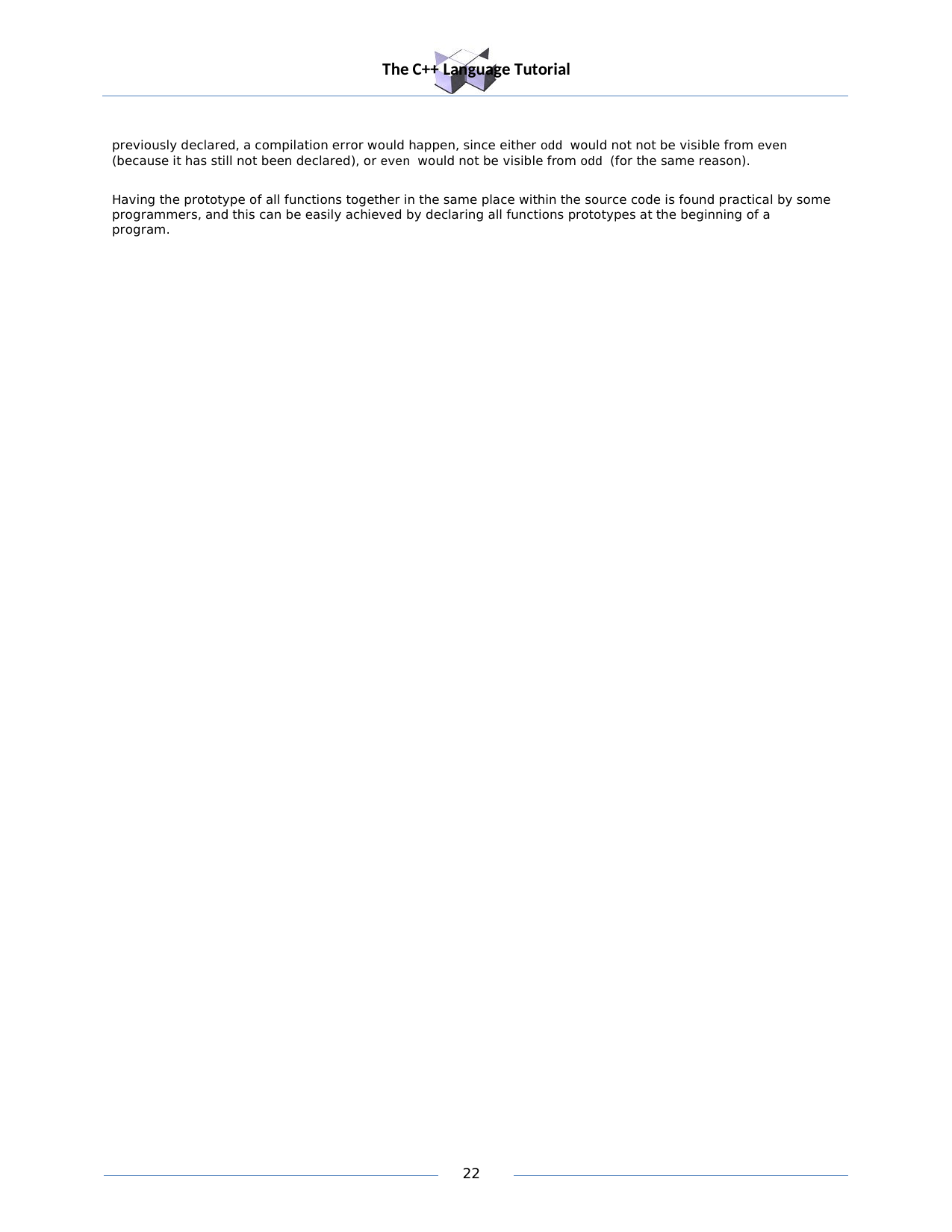

The C++ Language Tutorial

previously declared, a compilation error would happen, since either odd would not not be visible from even
(because it has still not been declared), or even would not be visible from odd (for the same reason).

Having the prototype of all functions together in the same place within the source code is found practical by some programmers, and this can be easily achieved by declaring all functions prototypes at the beginning of a program.
22